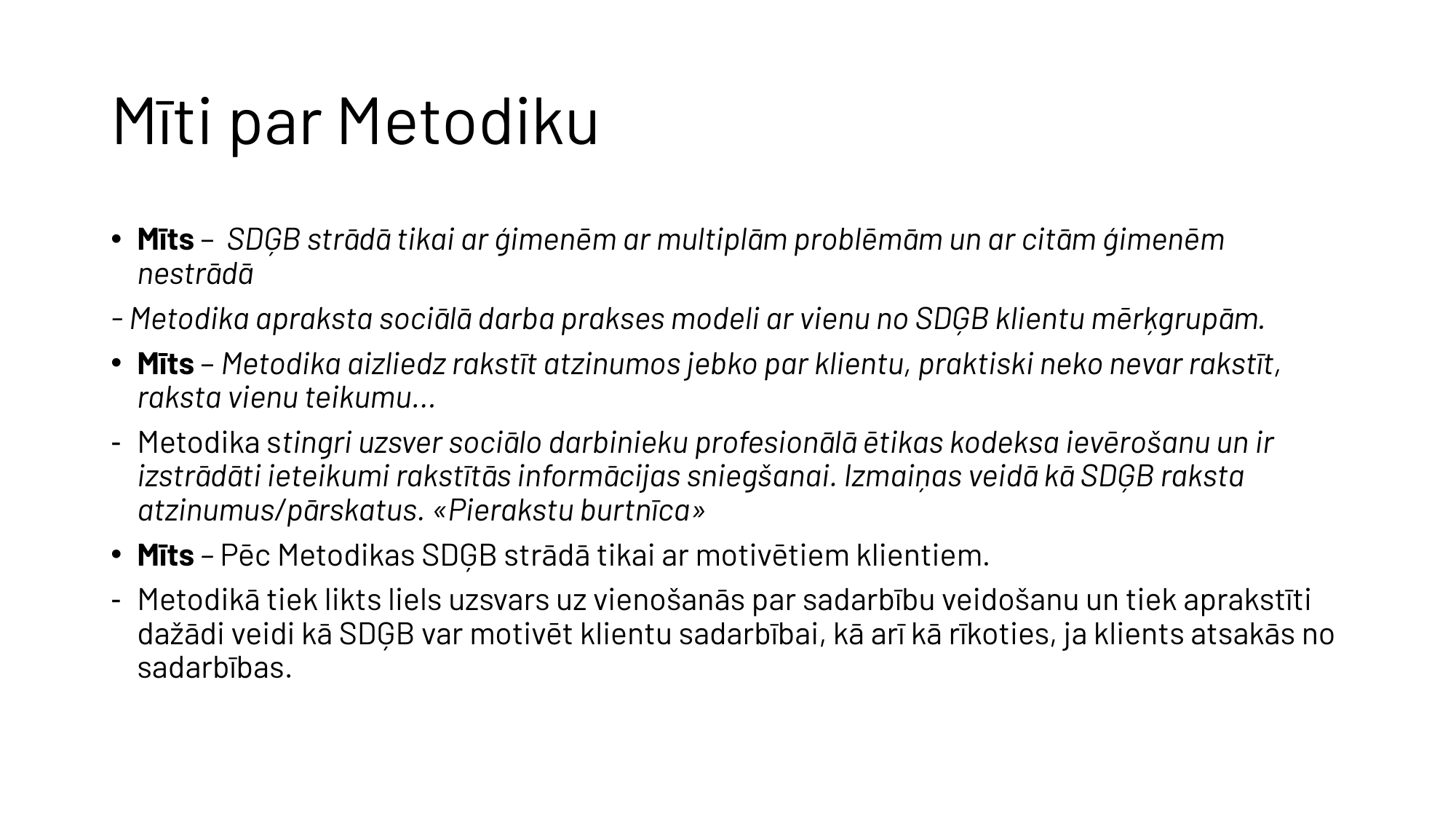

# Mīti par Metodiku
Mīts –  SDĢB strādā tikai ar ģimenēm ar multiplām problēmām un ar citām ģimenēm nestrādā
- Metodika apraksta sociālā darba prakses modeli ar vienu no SDĢB klientu mērķgrupām.
Mīts – Metodika aizliedz rakstīt atzinumos jebko par klientu, praktiski neko nevar rakstīt, raksta vienu teikumu...
Metodika stingri uzsver sociālo darbinieku profesionālā ētikas kodeksa ievērošanu un ir izstrādāti ieteikumi rakstītās informācijas sniegšanai. Izmaiņas veidā kā SDĢB raksta atzinumus/pārskatus. «Pierakstu burtnīca»
Mīts – Pēc Metodikas SDĢB strādā tikai ar motivētiem klientiem.
Metodikā tiek likts liels uzsvars uz vienošanās par sadarbību veidošanu un tiek aprakstīti dažādi veidi kā SDĢB var motivēt klientu sadarbībai, kā arī kā rīkoties, ja klients atsakās no sadarbības.